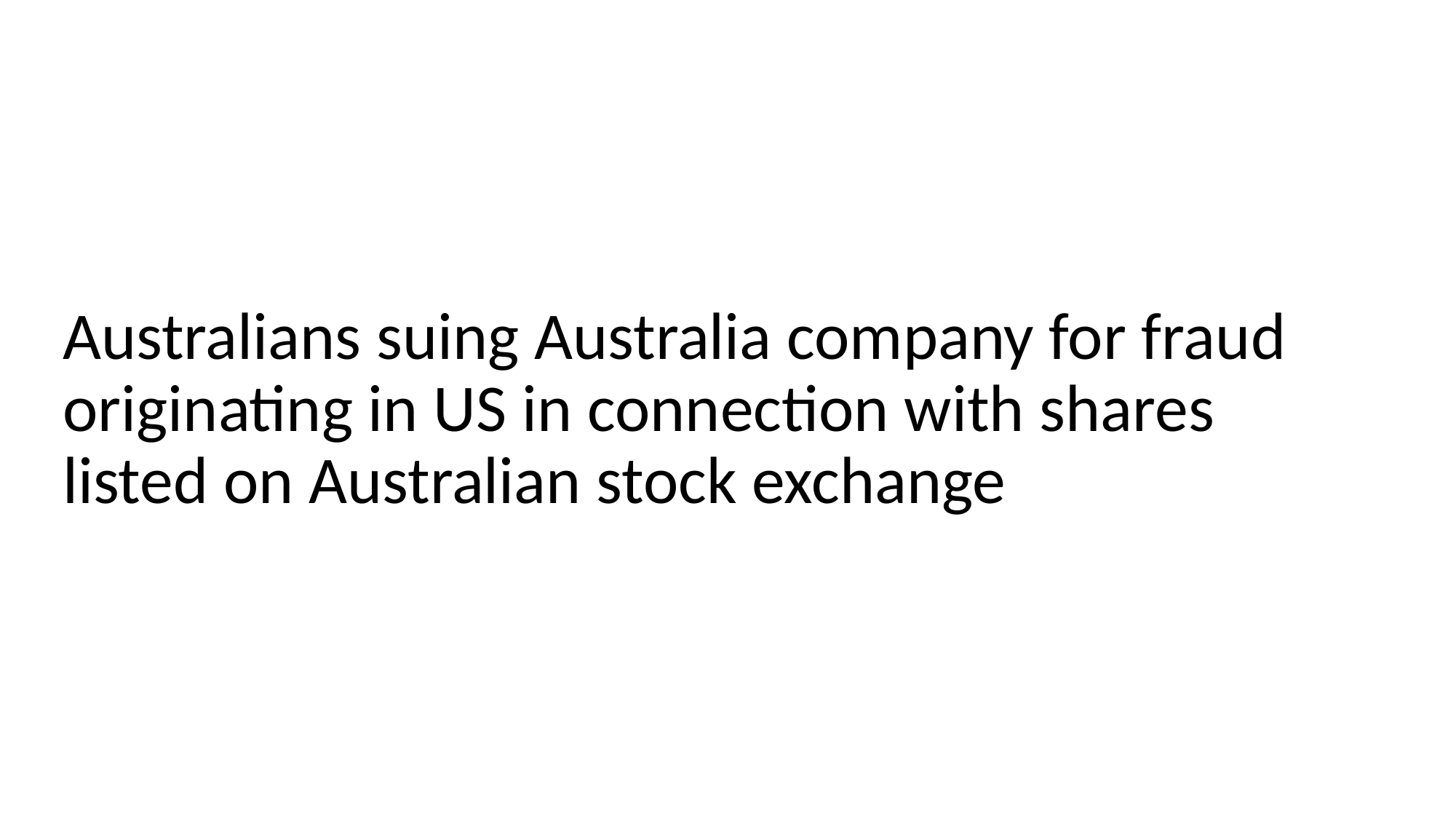

# Australians suing Australia company for fraud originating in US in connection with shares listed on Australian stock exchange